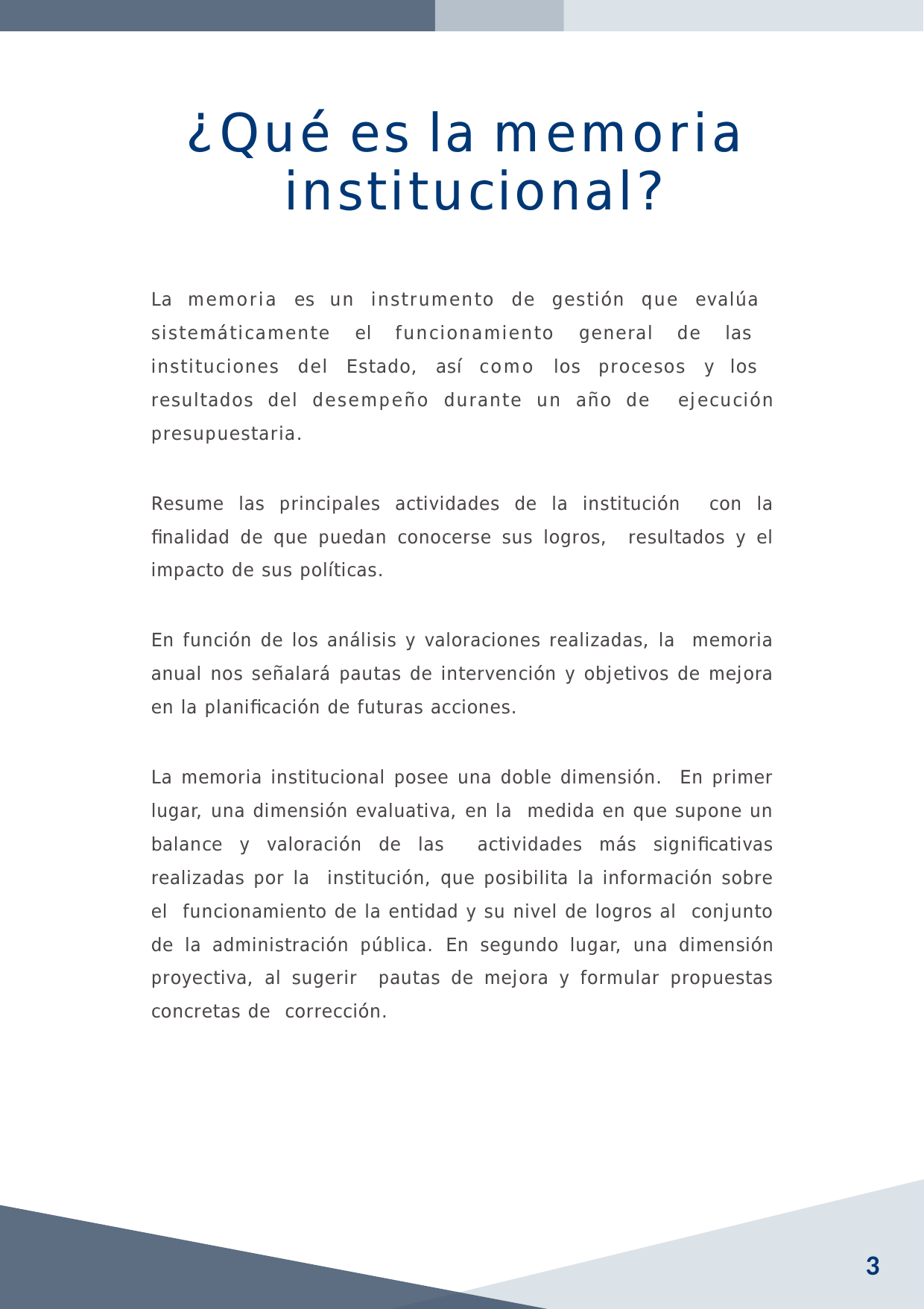

# ¿Qué es la memoria  institucional?
La memoria es un instrumento de gestión que evalúa  sistemáticamente el funcionamiento general de las  instituciones del Estado, así como los procesos y los  resultados del desempeño durante un año de  ejecución presupuestaria.

Resume las principales actividades de la institución  con la finalidad de que puedan conocerse sus logros,  resultados y el impacto de sus políticas.

En función de los análisis y valoraciones realizadas, la  memoria anual nos señalará pautas de intervención y objetivos de mejora en la planificación de futuras acciones.

La memoria institucional posee una doble dimensión.  En primer lugar, una dimensión evaluativa, en la  medida en que supone un balance y valoración de las  actividades más significativas realizadas por la  institución, que posibilita la información sobre el  funcionamiento de la entidad y su nivel de logros al  conjunto de la administración pública. En segundo lugar, una dimensión proyectiva, al sugerir  pautas de mejora y formular propuestas concretas de  corrección.
3